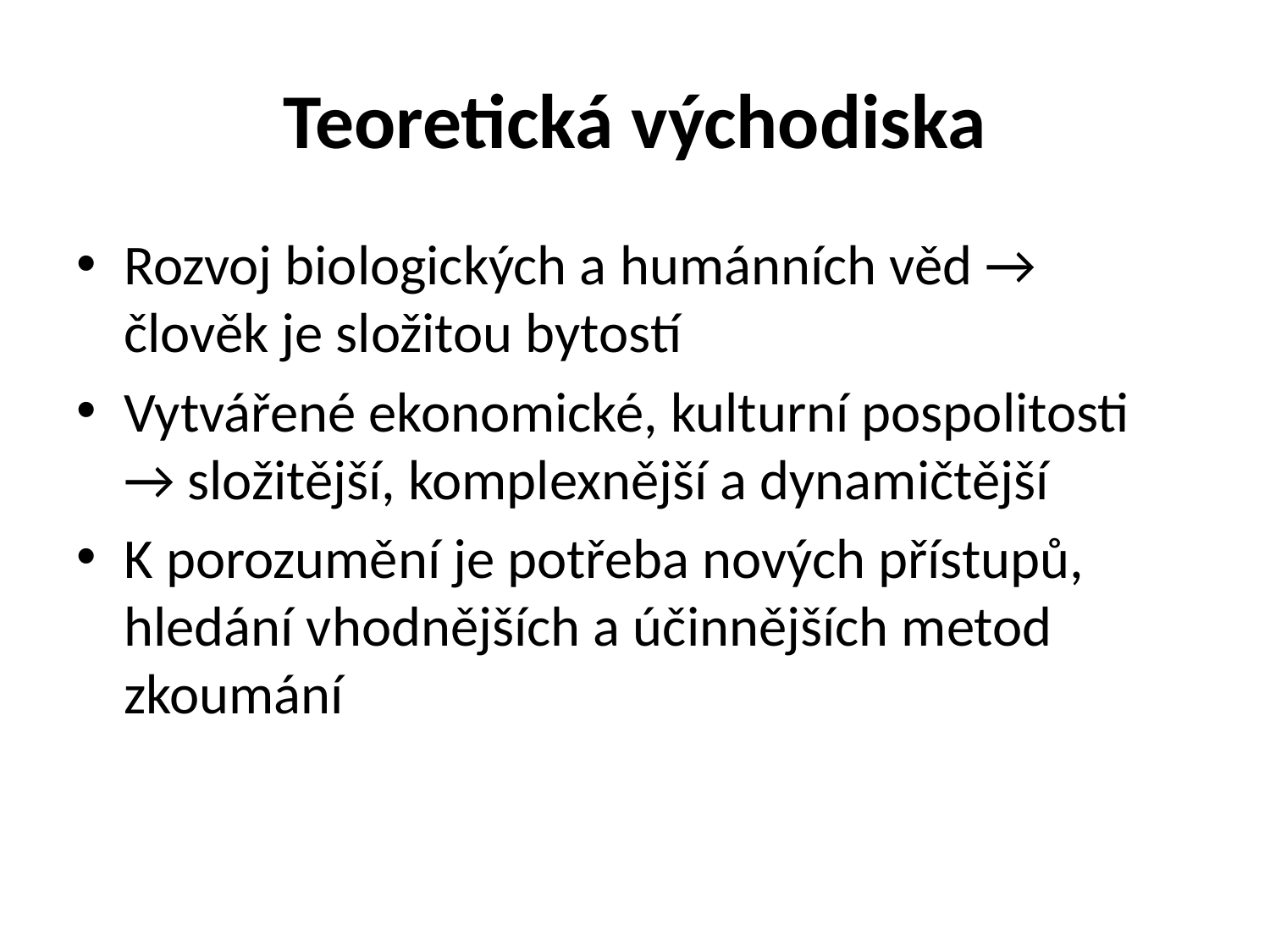

# Teoretická východiska
Rozvoj biologických a humánních věd → člověk je složitou bytostí
Vytvářené ekonomické, kulturní pospolitosti → složitější, komplexnější a dynamičtější
K porozumění je potřeba nových přístupů, hledání vhodnějších a účinnějších metod  zkoumání